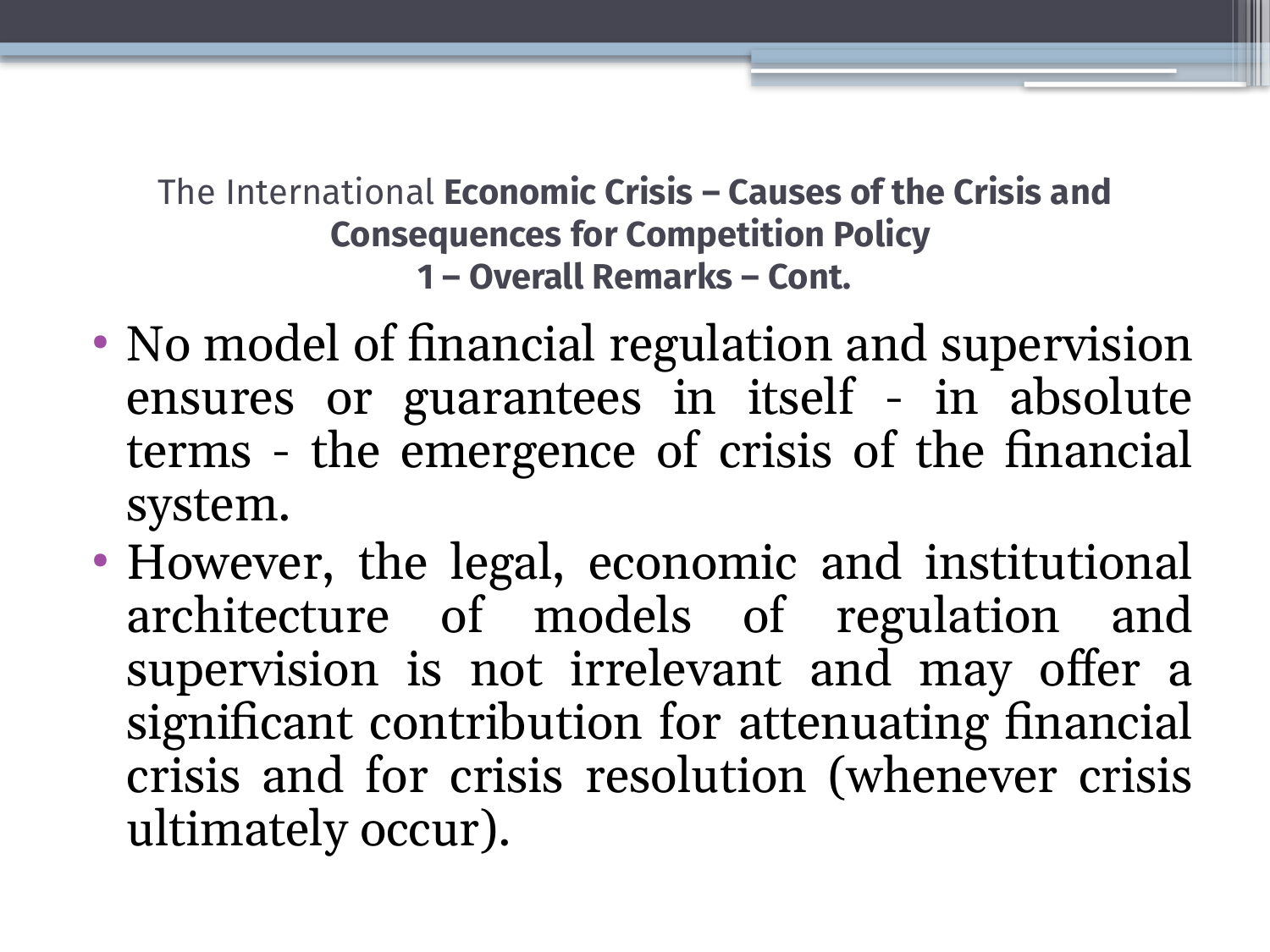

# The International Economic Crisis – Causes of the Crisis and Consequences for Competition Policy 1 – Overall Remarks – Cont.
No model of financial regulation and supervision ensures or guarantees in itself - in absolute terms - the emergence of crisis of the financial system.
However, the legal, economic and institutional architecture of models of regulation and supervision is not irrelevant and may offer a significant contribution for attenuating financial crisis and for crisis resolution (whenever crisis ultimately occur).